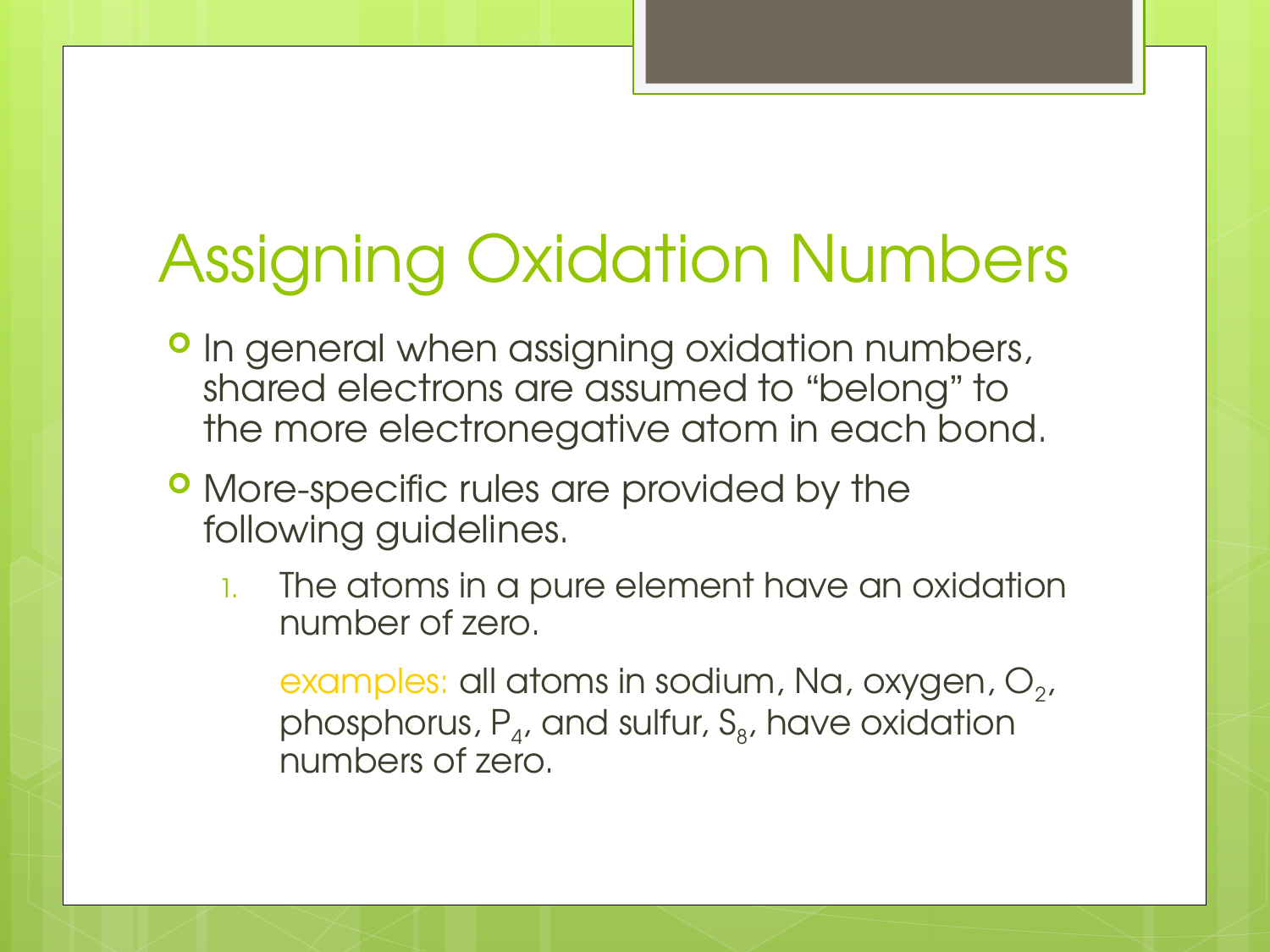

# Assigning Oxidation Numbers
In general when assigning oxidation numbers, shared electrons are assumed to “belong” to the more electronegative atom in each bond.
More-specific rules are provided by the following guidelines.
The atoms in a pure element have an oxidation number of zero.
	examples: all atoms in sodium, Na, oxygen, O2, phosphorus, P4, and sulfur, S8, have oxidation
numbers of zero.